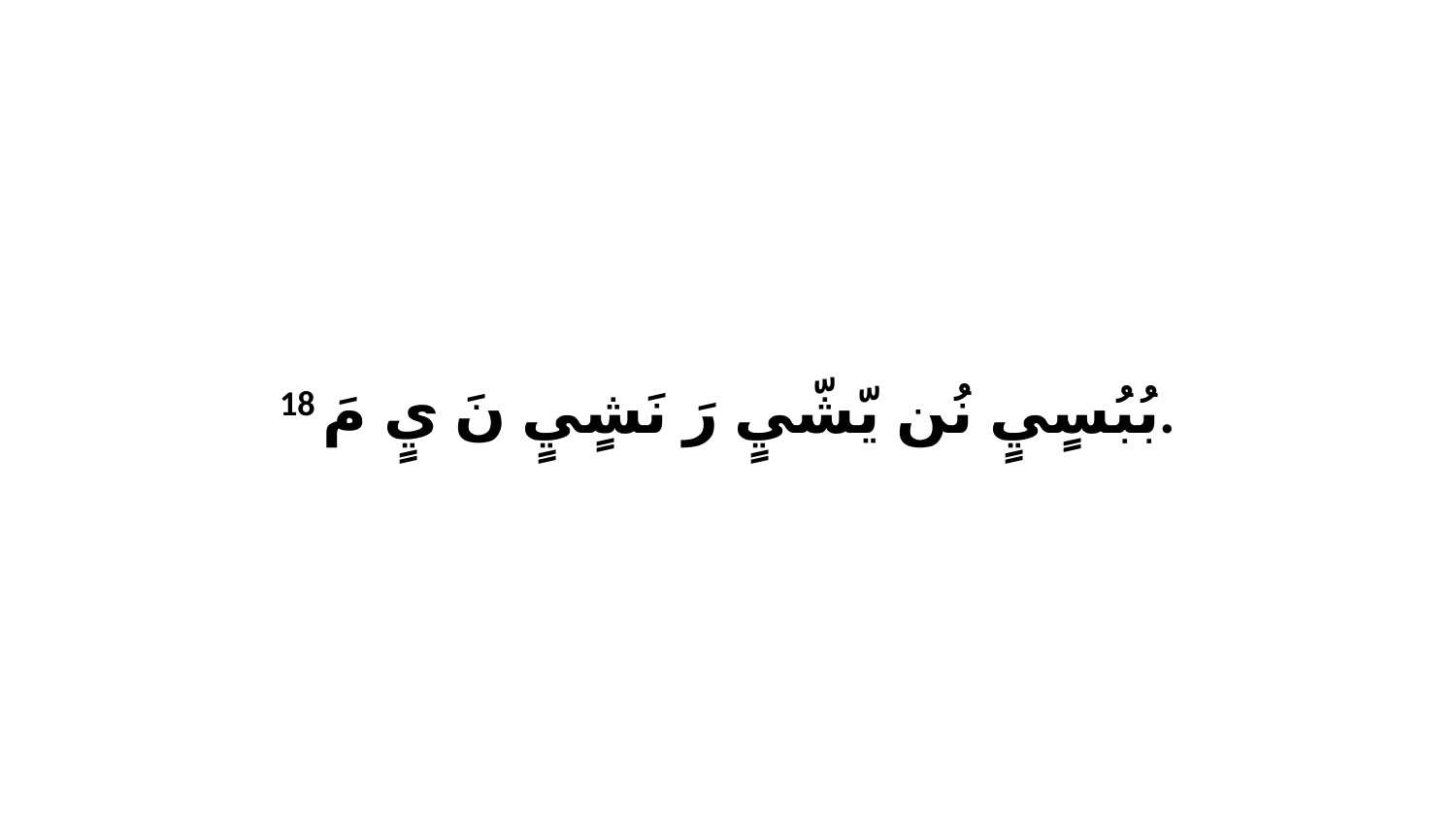

18 بُبُسٍيٍ نُن يّشّيٍ رَ نَشٍيٍ نَ يٍ مَ.